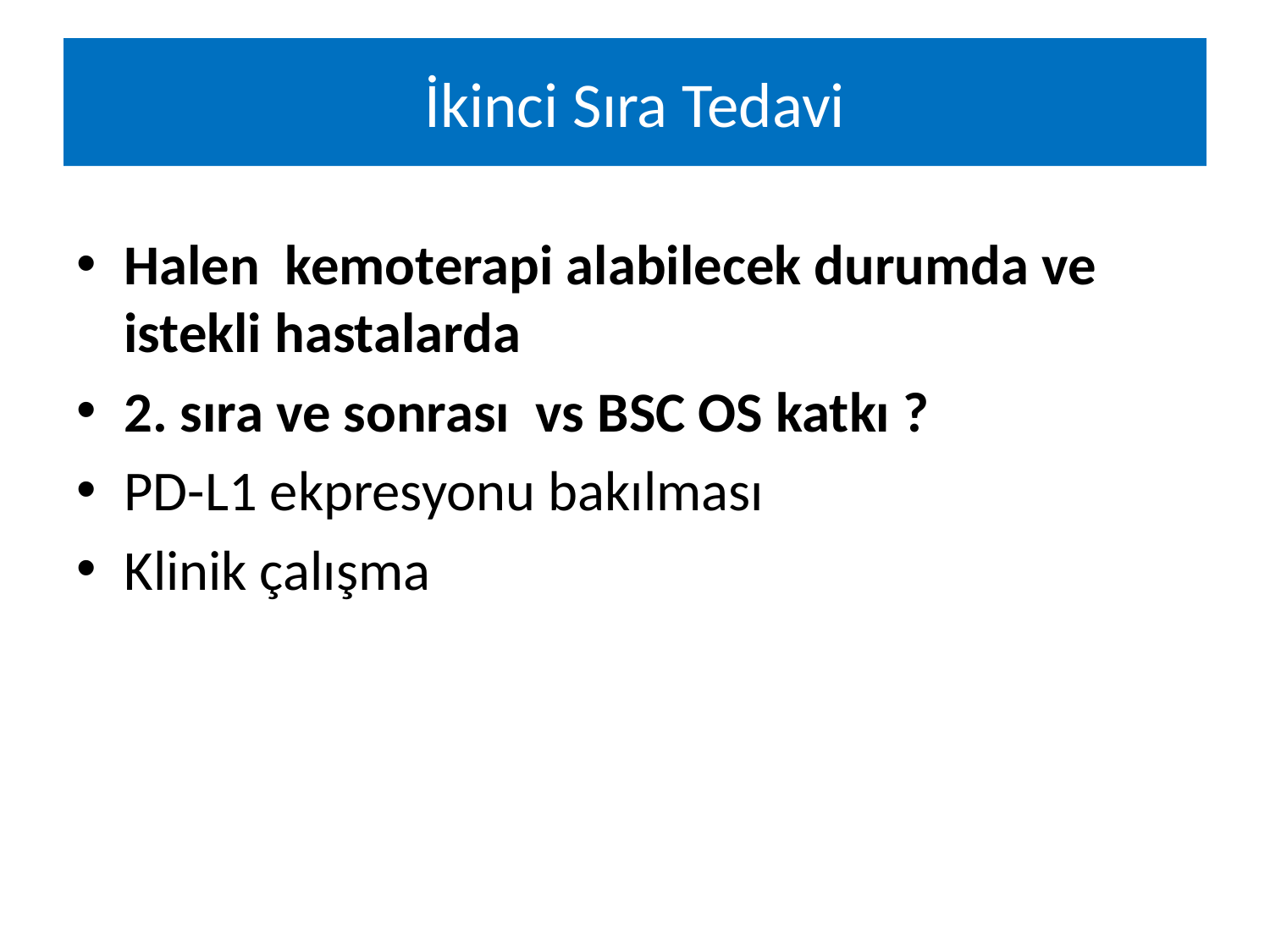

# İkinci Sıra Tedavi
Halen  kemoterapi alabilecek durumda ve istekli hastalarda
2. sıra ve sonrası  vs BSC OS katkı ?
PD-L1 ekpresyonu bakılması
Klinik çalışma